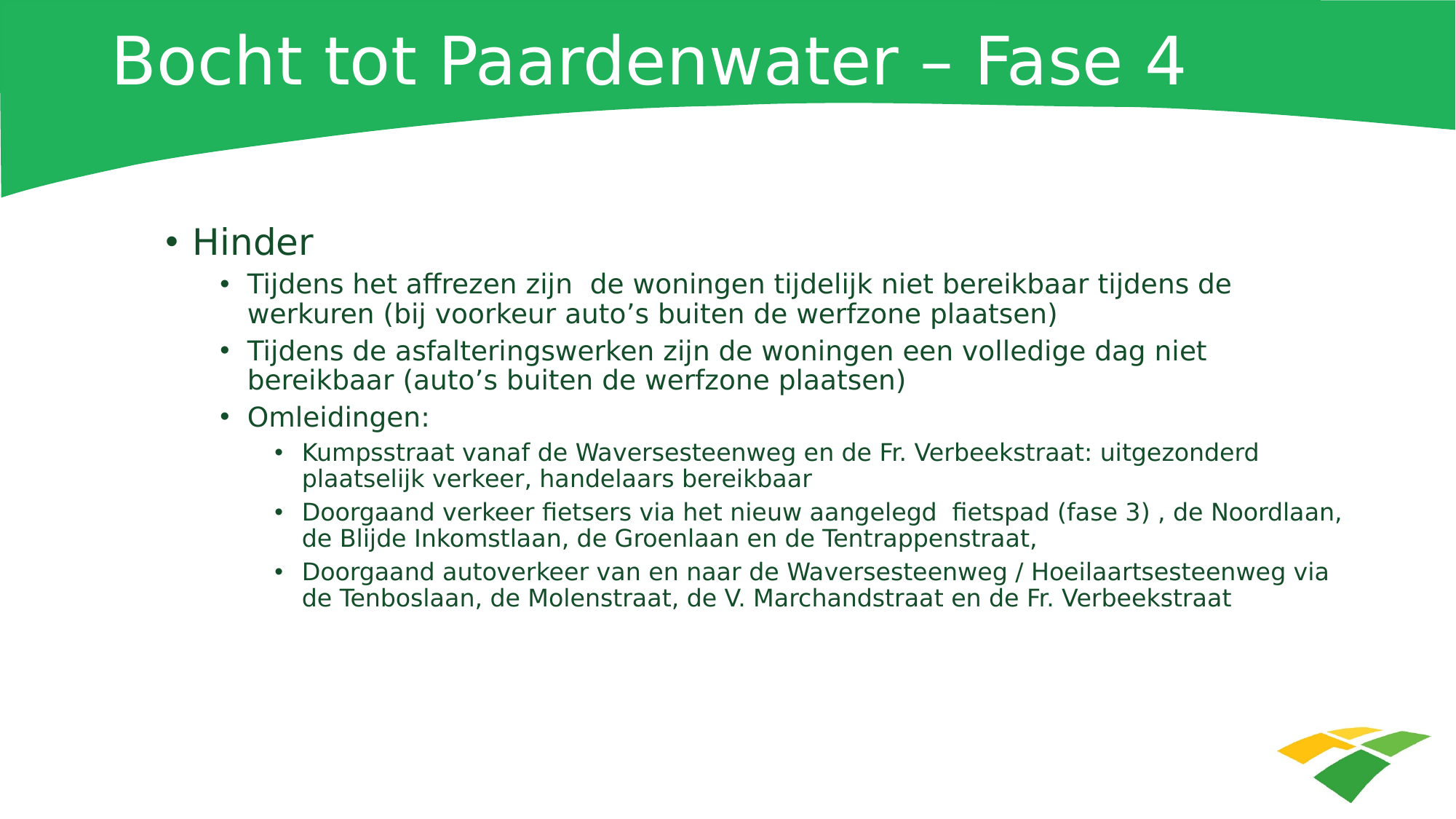

# Bocht tot Paardenwater – Fase 4
Hinder
Tijdens het affrezen zijn  de woningen tijdelijk niet bereikbaar tijdens de werkuren (bij voorkeur auto’s buiten de werfzone plaatsen)
Tijdens de asfalteringswerken zijn de woningen een volledige dag niet bereikbaar (auto’s buiten de werfzone plaatsen)
Omleidingen:
Kumpsstraat vanaf de Waversesteenweg en de Fr. Verbeekstraat: uitgezonderd plaatselijk verkeer, handelaars bereikbaar
Doorgaand verkeer fietsers via het nieuw aangelegd  fietspad (fase 3) , de Noordlaan, de Blijde Inkomstlaan, de Groenlaan en de Tentrappenstraat,
Doorgaand autoverkeer van en naar de Waversesteenweg / Hoeilaartsesteenweg via de Tenboslaan, de Molenstraat, de V. Marchandstraat en de Fr. Verbeekstraat